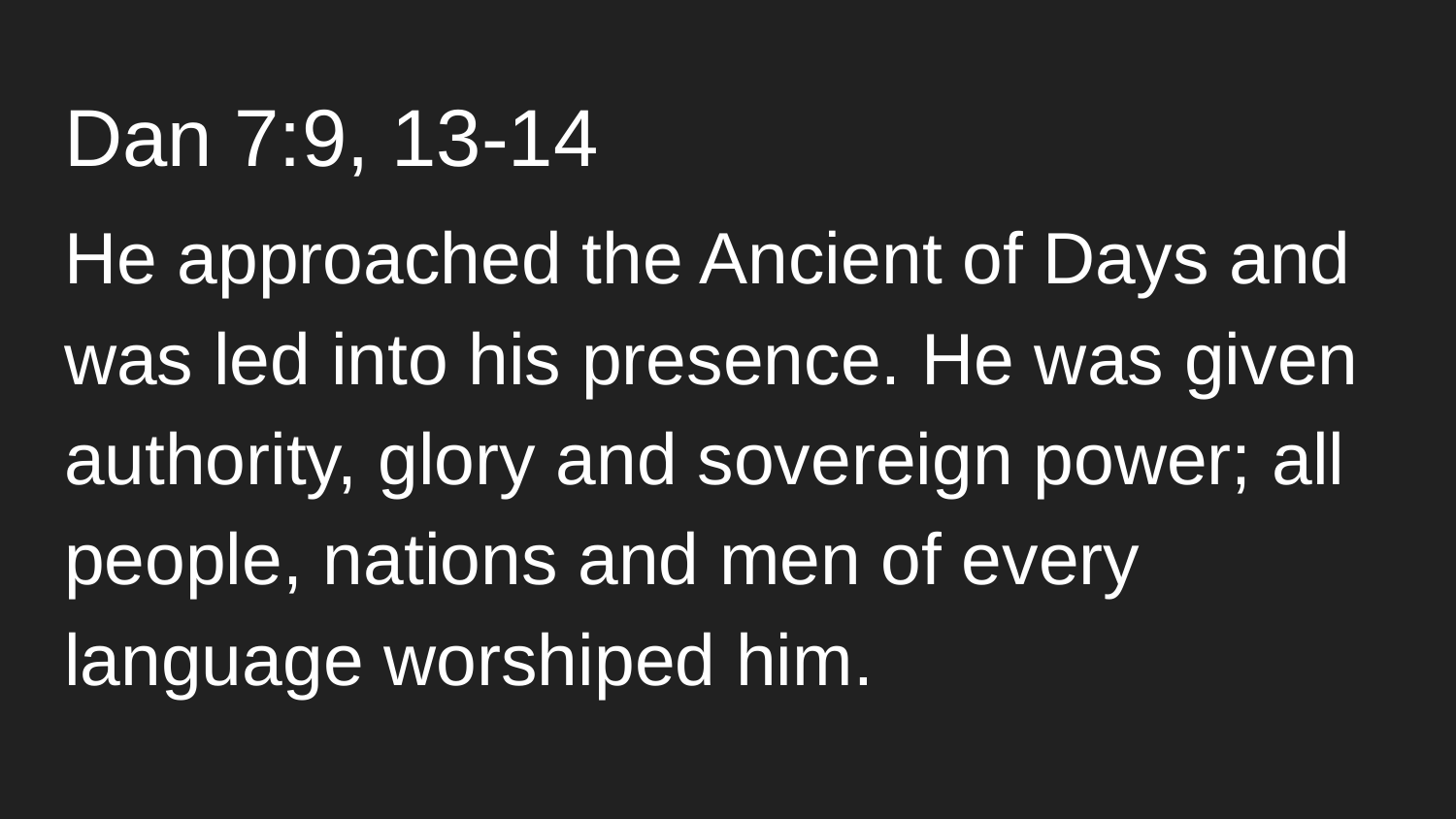

# Dan 7:9, 13-14

He approached the Ancient of Days and was led into his presence. He was given authority, glory and sovereign power; all people, nations and men of every language worshiped him.